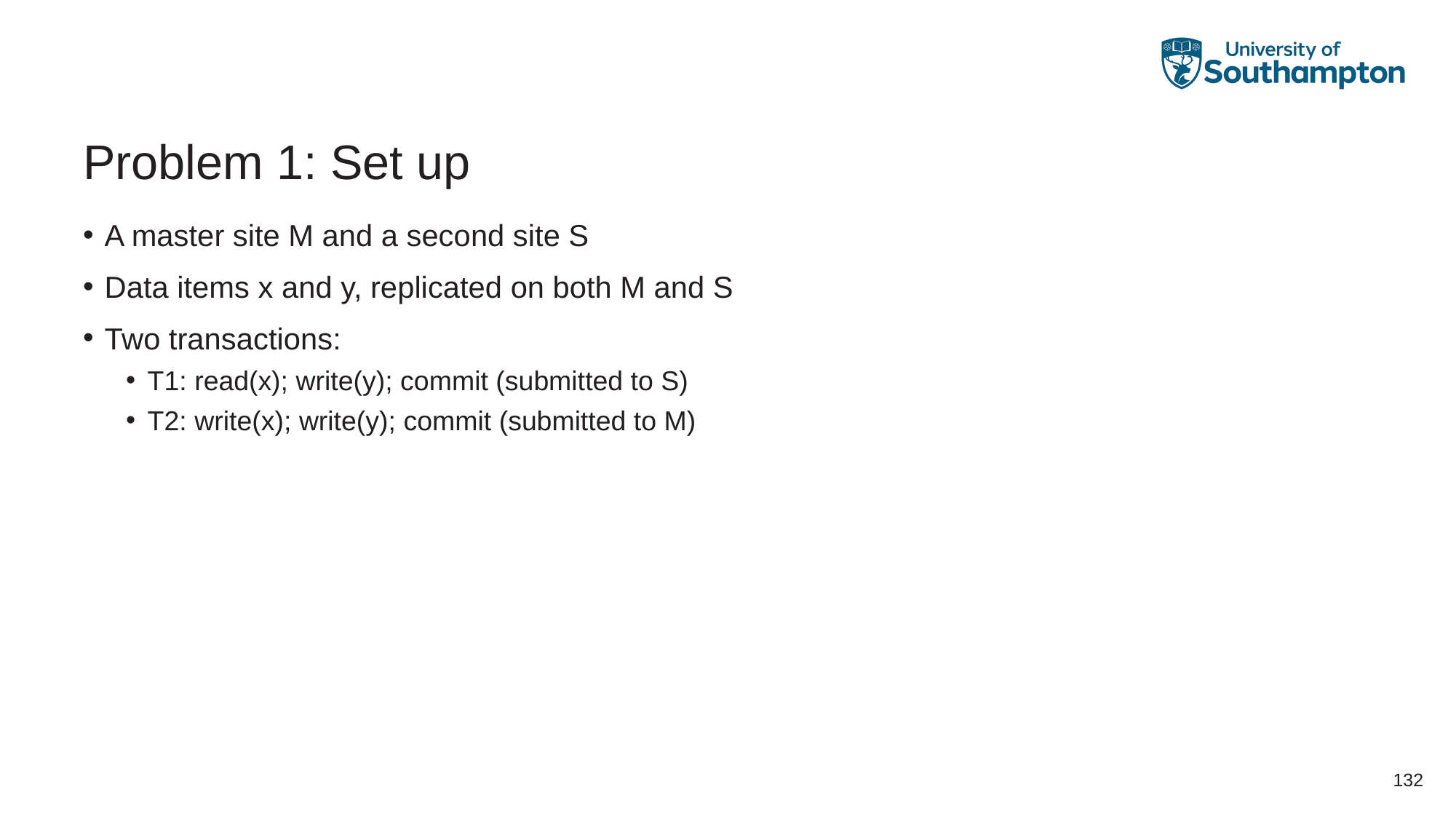

# Problem 1: Set up
A master site M and a second site S
Data items x and y, replicated on both M and S
Two transactions:
T1: read(x); write(y); commit (submitted to S)
T2: write(x); write(y); commit (submitted to M)